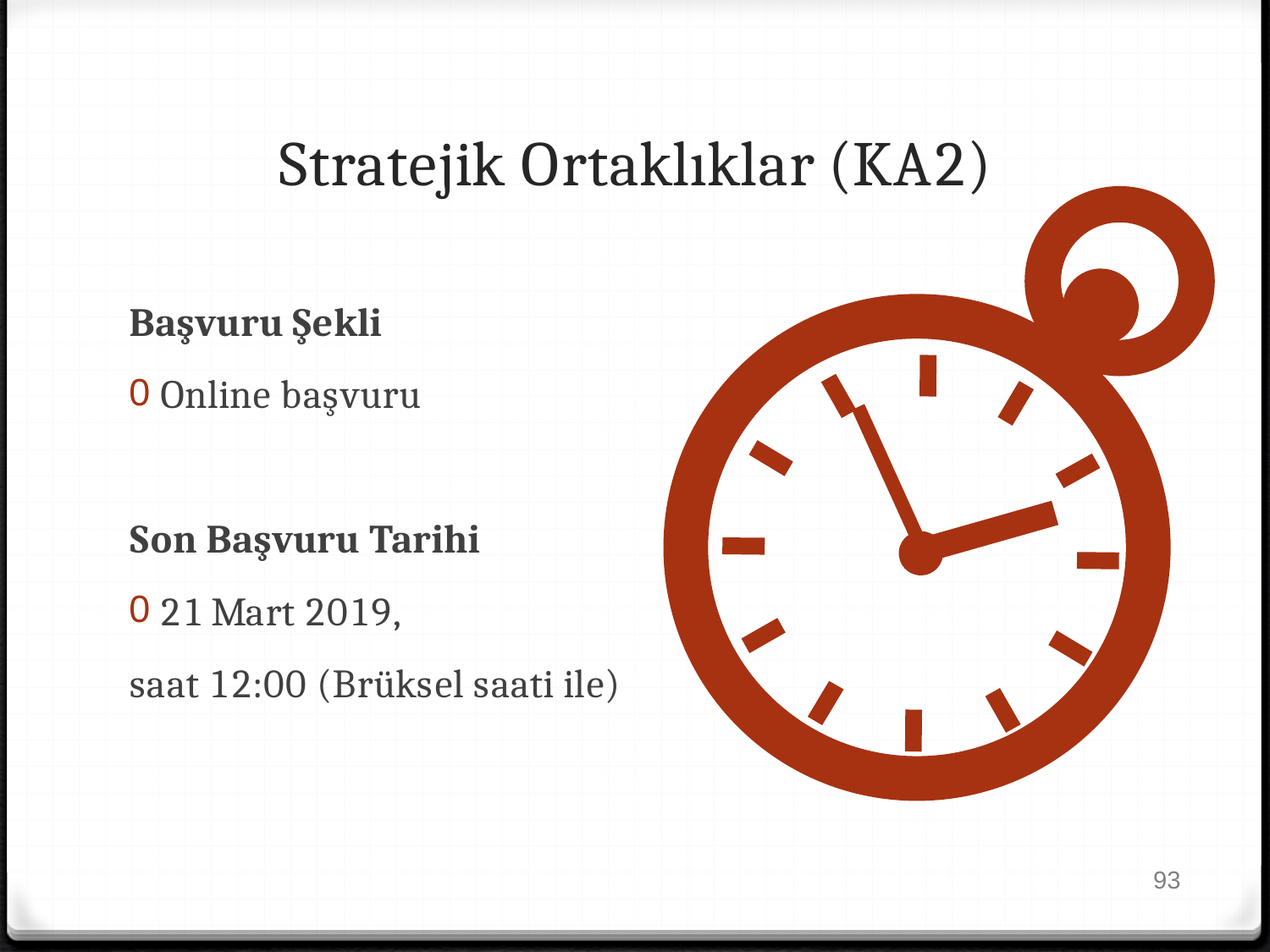

# Stratejik Ortaklıklar (KA2)

Başvuru Şekli
Online başvuru

Son Başvuru Tarihi
21 Mart 2019,
saat 12:00 (Brüksel saati ile)
93